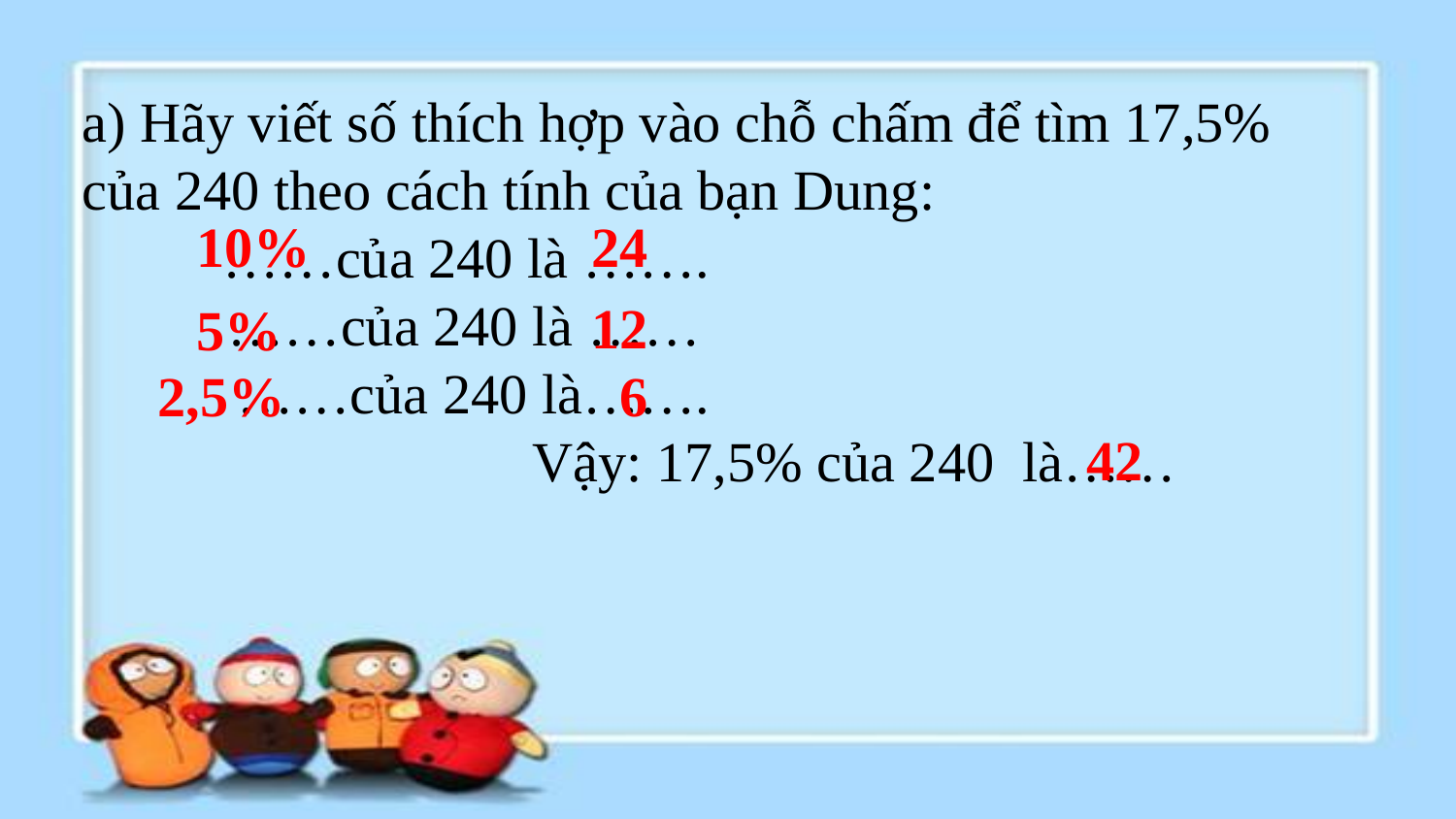

a) Hãy viết số thích hợp vào chỗ chấm để tìm 17,5% của 240 theo cách tính của bạn Dung:
          ……của 240 là …….
	……của 240 là ……
           ……của 240 là…….
                                Vậy: 17,5% của 240  là……

10%
24
12
5%
2,5%
 6
42